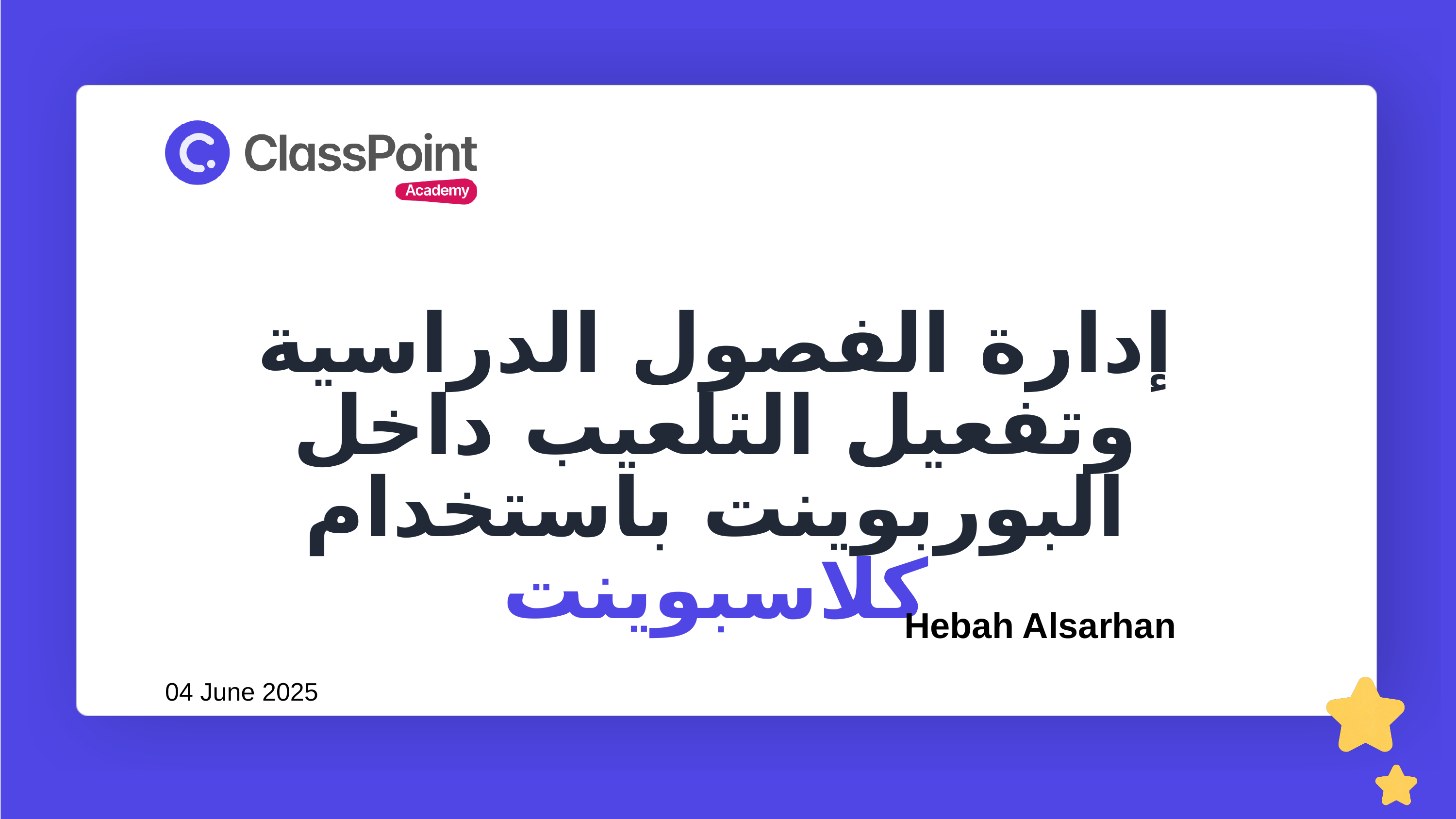

إدارة الفصول الدراسية وتفعيل التلعيب داخل البوربوينت باستخدام كلاسبوينت
Hebah Alsarhan
04 June 2025